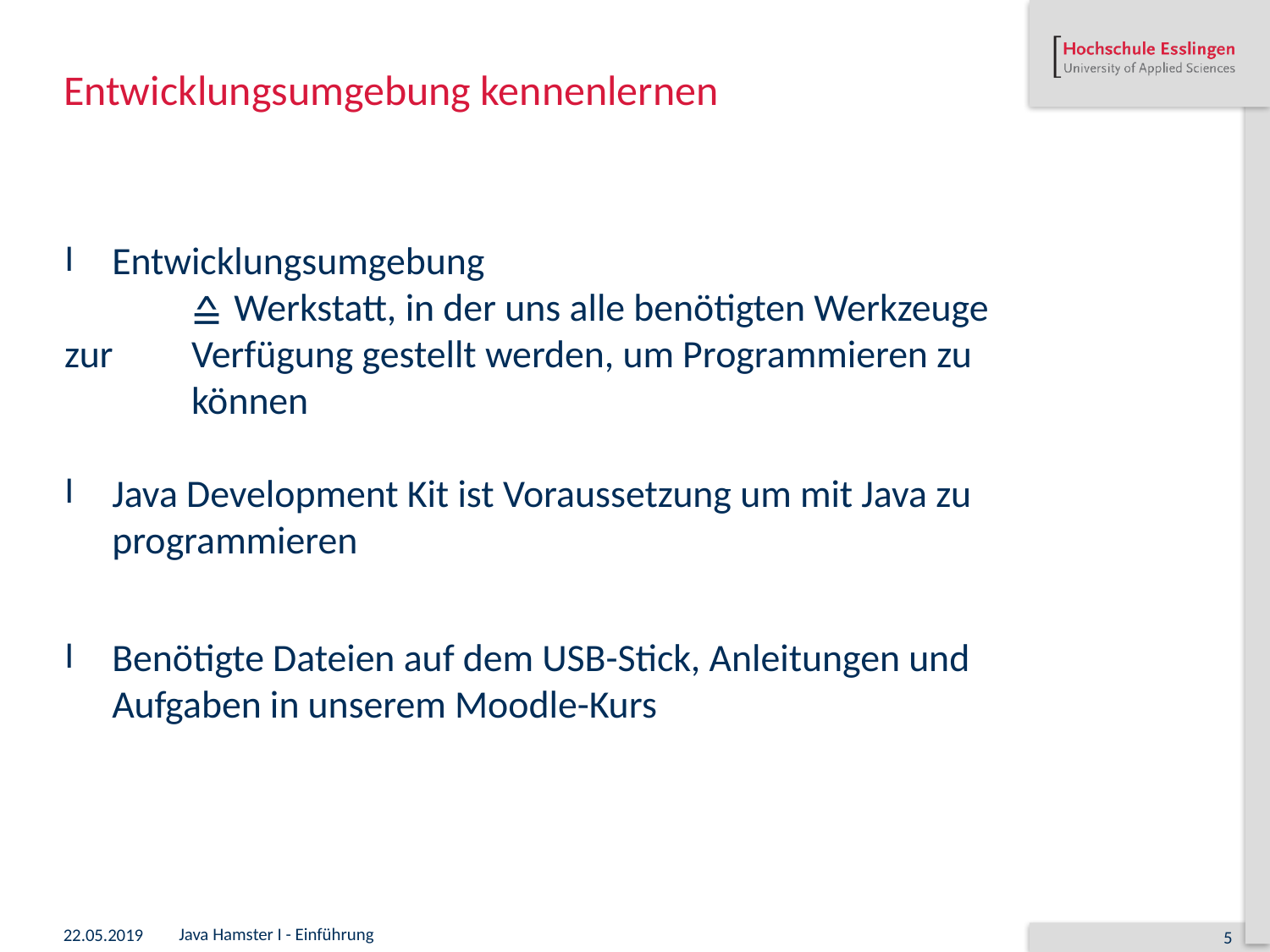

# Entwicklungsumgebung kennenlernen

Entwicklungsumgebung
	≙ Werkstatt, in der uns alle benötigten Werkzeuge zur 	Verfügung gestellt werden, um Programmieren zu 	können

Java Development Kit ist Voraussetzung um mit Java zu programmieren

Benötigte Dateien auf dem USB-Stick, Anleitungen und Aufgaben in unserem Moodle-Kurs

22.05.2019
Java Hamster I - Einführung
5